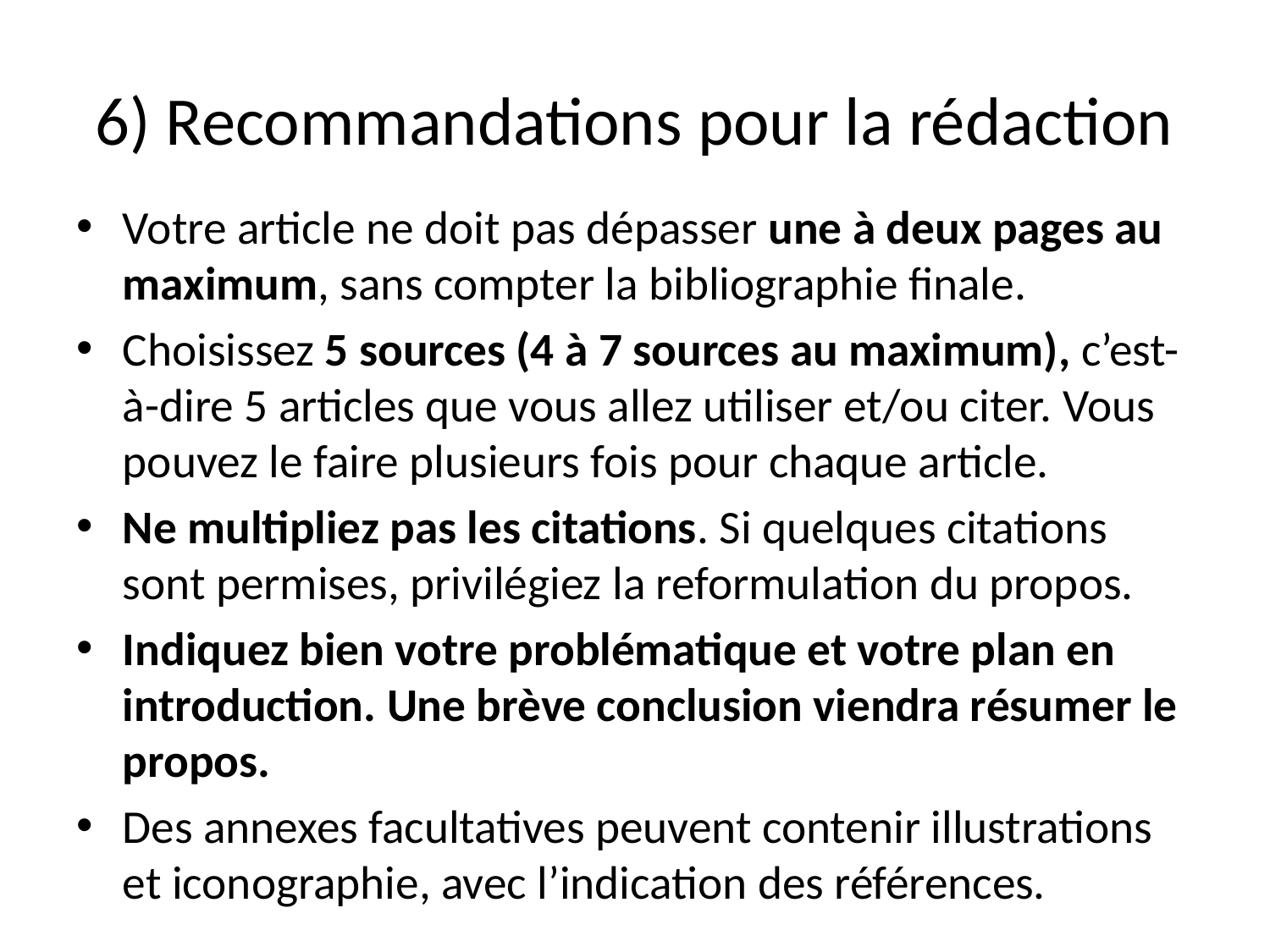

# 6) Recommandations pour la rédaction
Votre article ne doit pas dépasser une à deux pages au maximum, sans compter la bibliographie finale.
Choisissez 5 sources (4 à 7 sources au maximum), c’est-à-dire 5 articles que vous allez utiliser et/ou citer. Vous pouvez le faire plusieurs fois pour chaque article.
Ne multipliez pas les citations. Si quelques citations sont permises, privilégiez la reformulation du propos.
Indiquez bien votre problématique et votre plan en introduction. Une brève conclusion viendra résumer le propos.
Des annexes facultatives peuvent contenir illustrations et iconographie, avec l’indication des références.